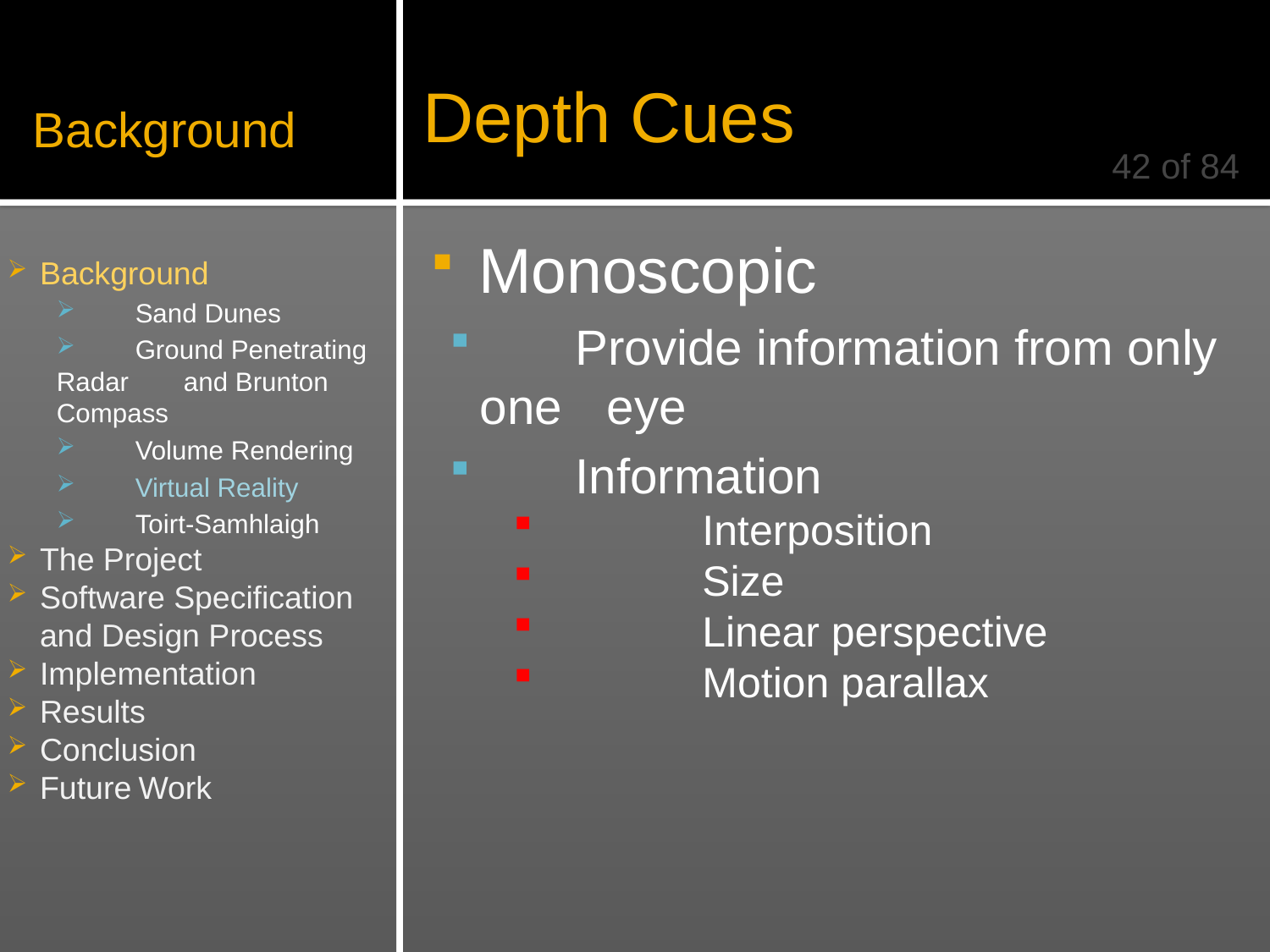

Depth Cues
# Background
42 of 84
	Monoscopic
	Provide information from only one 	eye
	Information
	Interposition
	Size
	Linear perspective
	Motion parallax

	Background
	Sand Dunes
	Ground Penetrating Radar 	and Brunton Compass
	Volume Rendering
	Virtual Reality
	Toirt-Samhlaigh
	The Project
	Software Specification
	and Design Process
	Implementation
	Results
	Conclusion
	Future Work